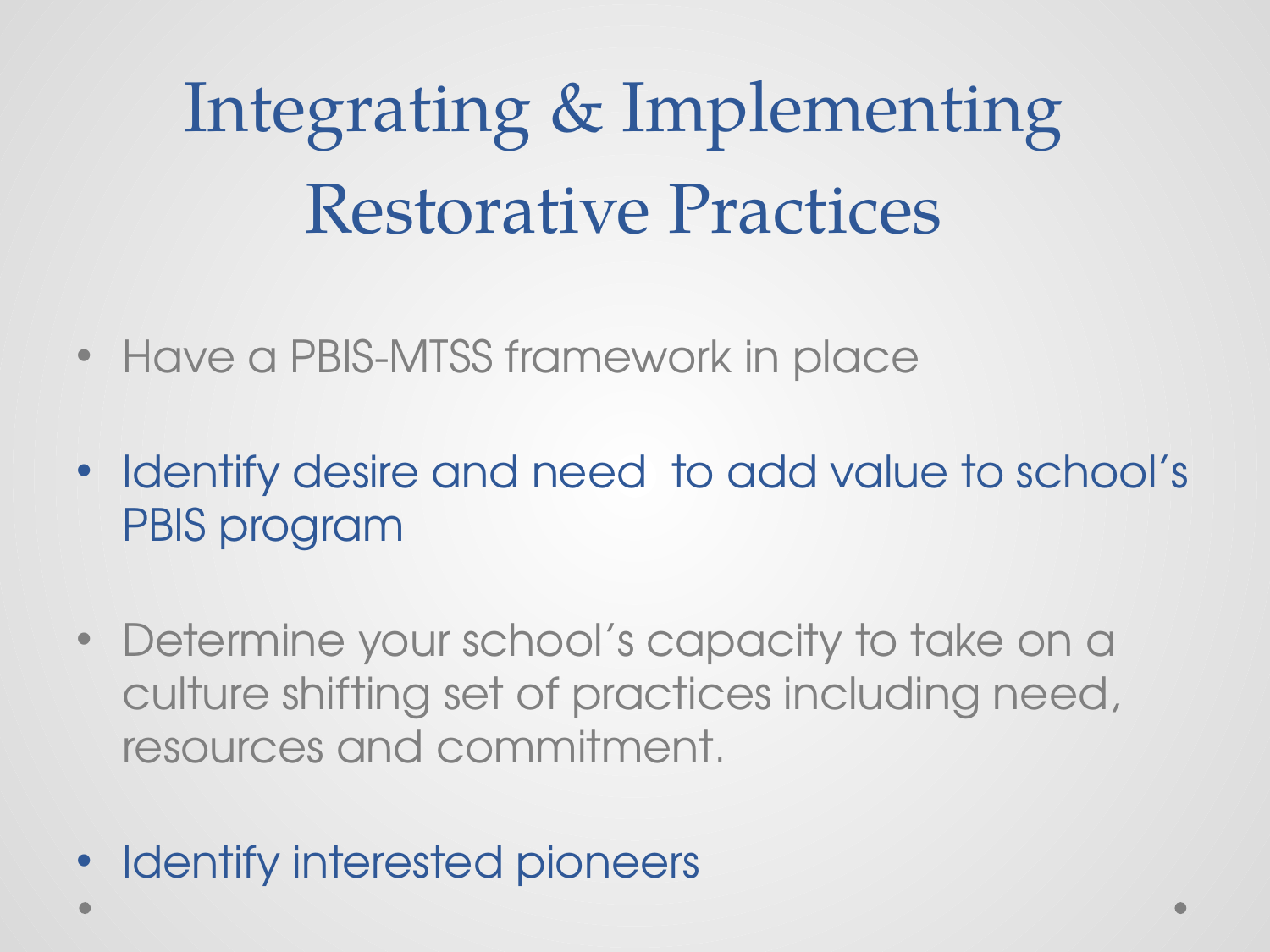

# Integrating & Implementing Restorative Practices
Have a PBIS-MTSS framework in place
Identify desire and need  to add value to school’s PBIS program
Determine your school’s capacity to take on a culture shifting set of practices including need, resources and commitment.
Identify interested pioneers